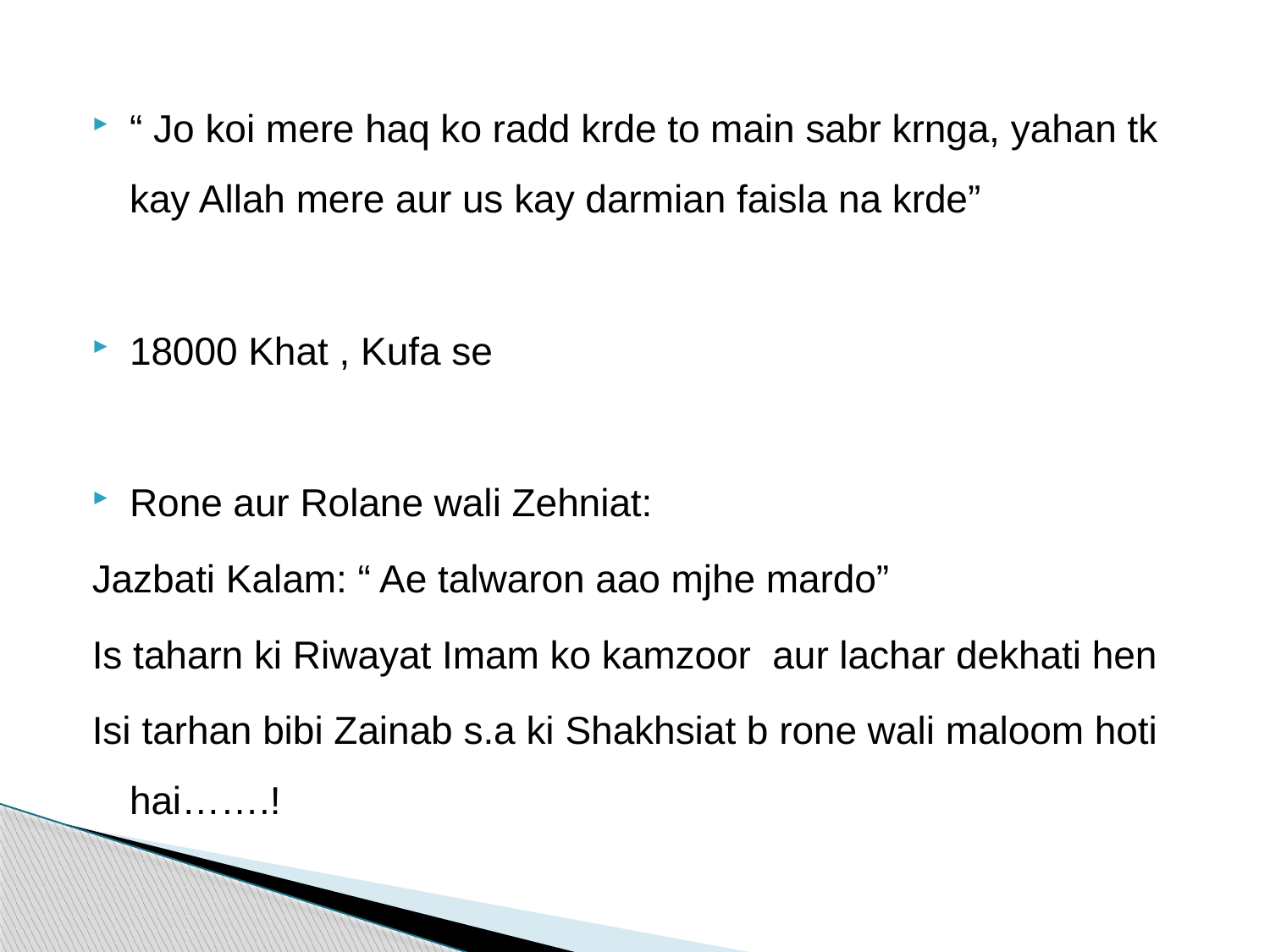

“ Jo koi mere haq ko radd krde to main sabr krnga, yahan tk kay Allah mere aur us kay darmian faisla na krde”

18000 Khat , Kufa se

Rone aur Rolane wali Zehniat:
Jazbati Kalam: “ Ae talwaron aao mjhe mardo”
Is taharn ki Riwayat Imam ko kamzoor  aur lachar dekhati hen
Isi tarhan bibi Zainab s.a ki Shakhsiat b rone wali maloom hoti hai…….!